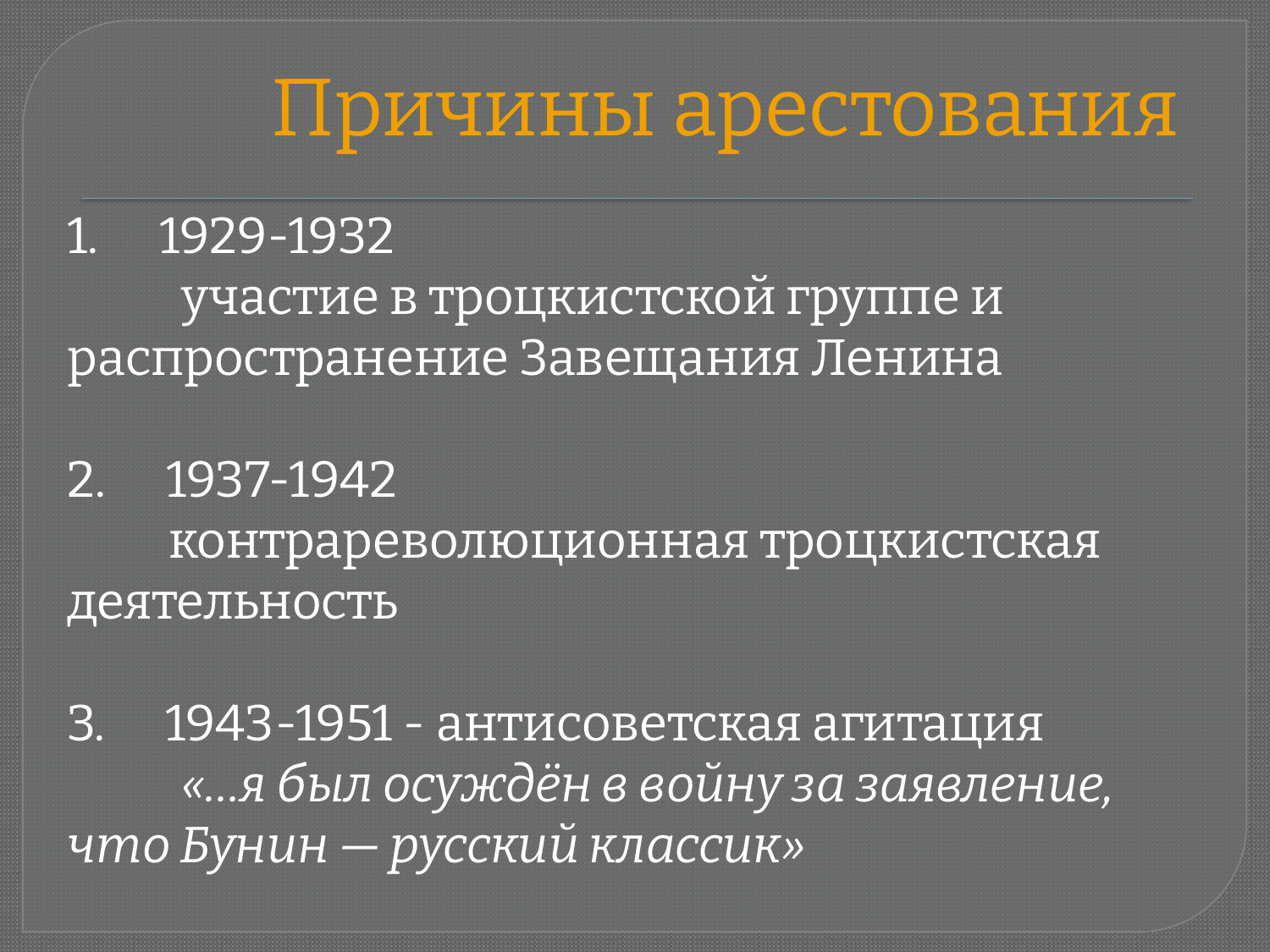

# Причины арестования
1.      1929-1932
	участие в троцкистской группе и  	распространение Завещания Ленина

2.      1937-1942
          контрареволюционная троцкистская 	деятельность

3.      1943-1951 - антисоветская агитация
	«…я был осуждён в войну за заявление, 	что Бунин — русский классик»